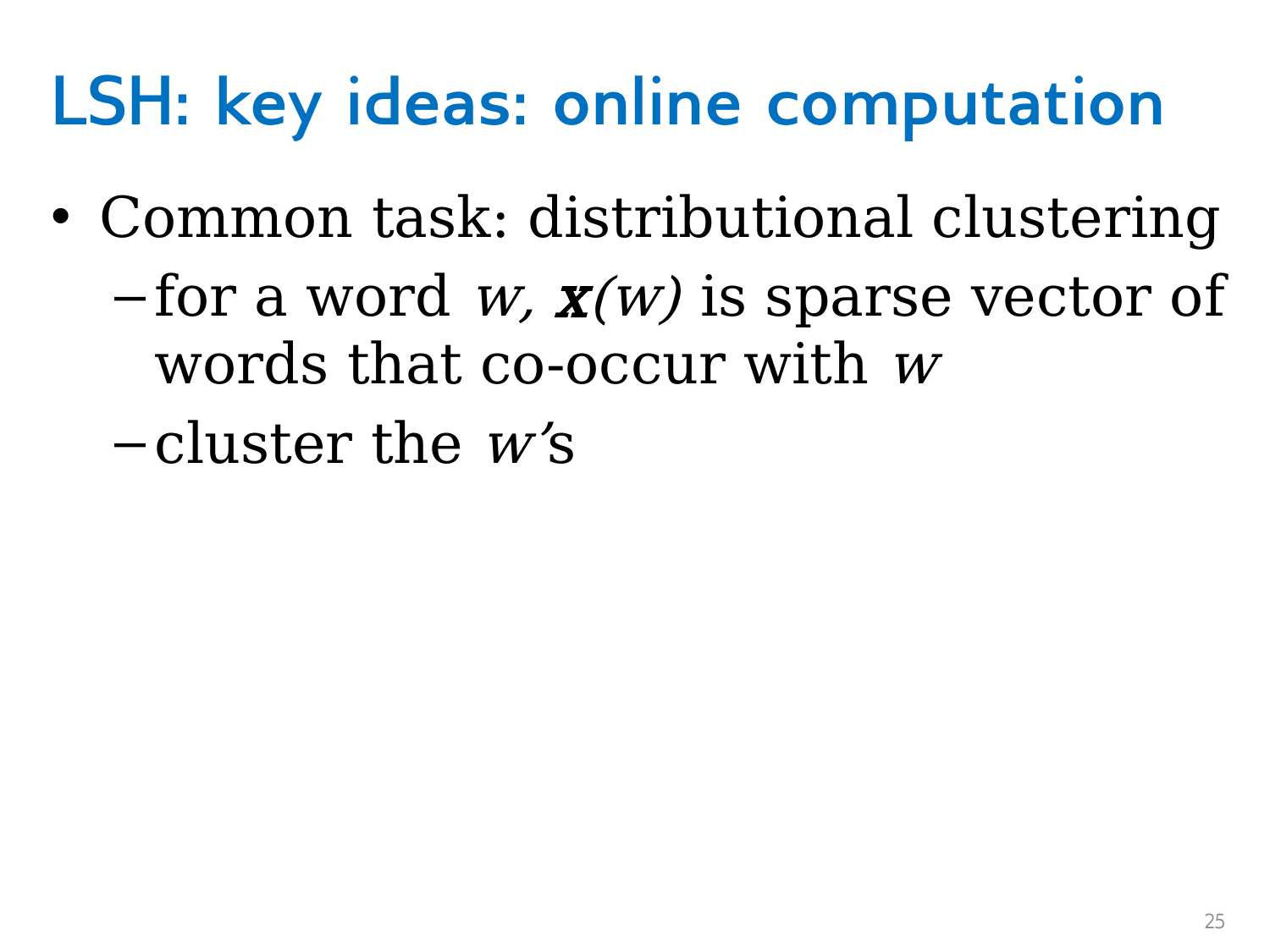

# LSH: key ideas: online computation
Common task: distributional clustering
for a word w, x(w) is sparse vector of words that co-occur with w
cluster the w’s

25